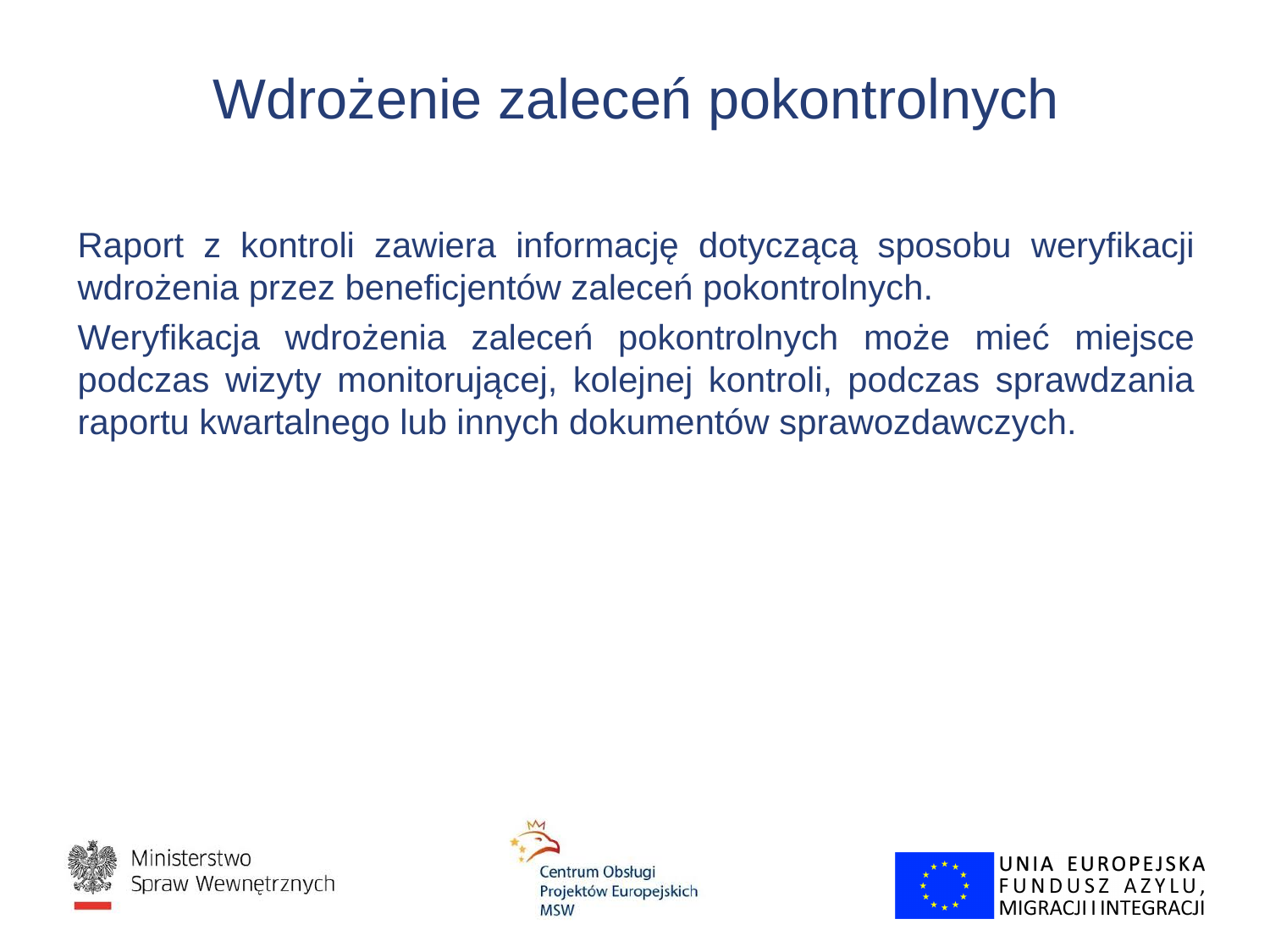

# Wdrożenie zaleceń pokontrolnych
Raport z kontroli zawiera informację dotyczącą sposobu weryfikacji wdrożenia przez beneficjentów zaleceń pokontrolnych.
Weryfikacja wdrożenia zaleceń pokontrolnych może mieć miejsce podczas wizyty monitorującej, kolejnej kontroli, podczas sprawdzania raportu kwartalnego lub innych dokumentów sprawozdawczych.